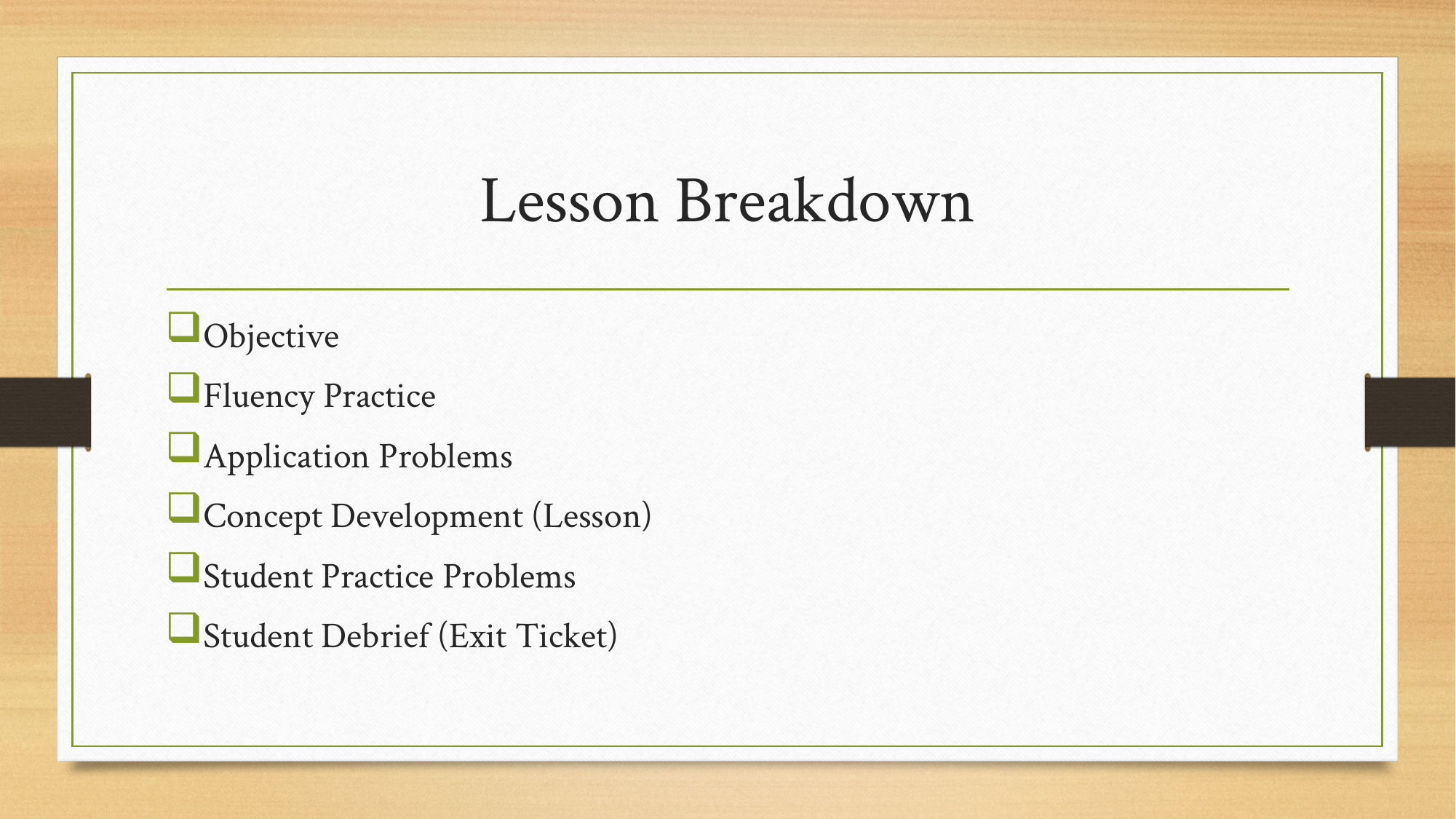

# Lesson Breakdown
Objective
Fluency Practice
Application Problems
Concept Development (Lesson)
Student Practice Problems
Student Debrief (Exit Ticket)